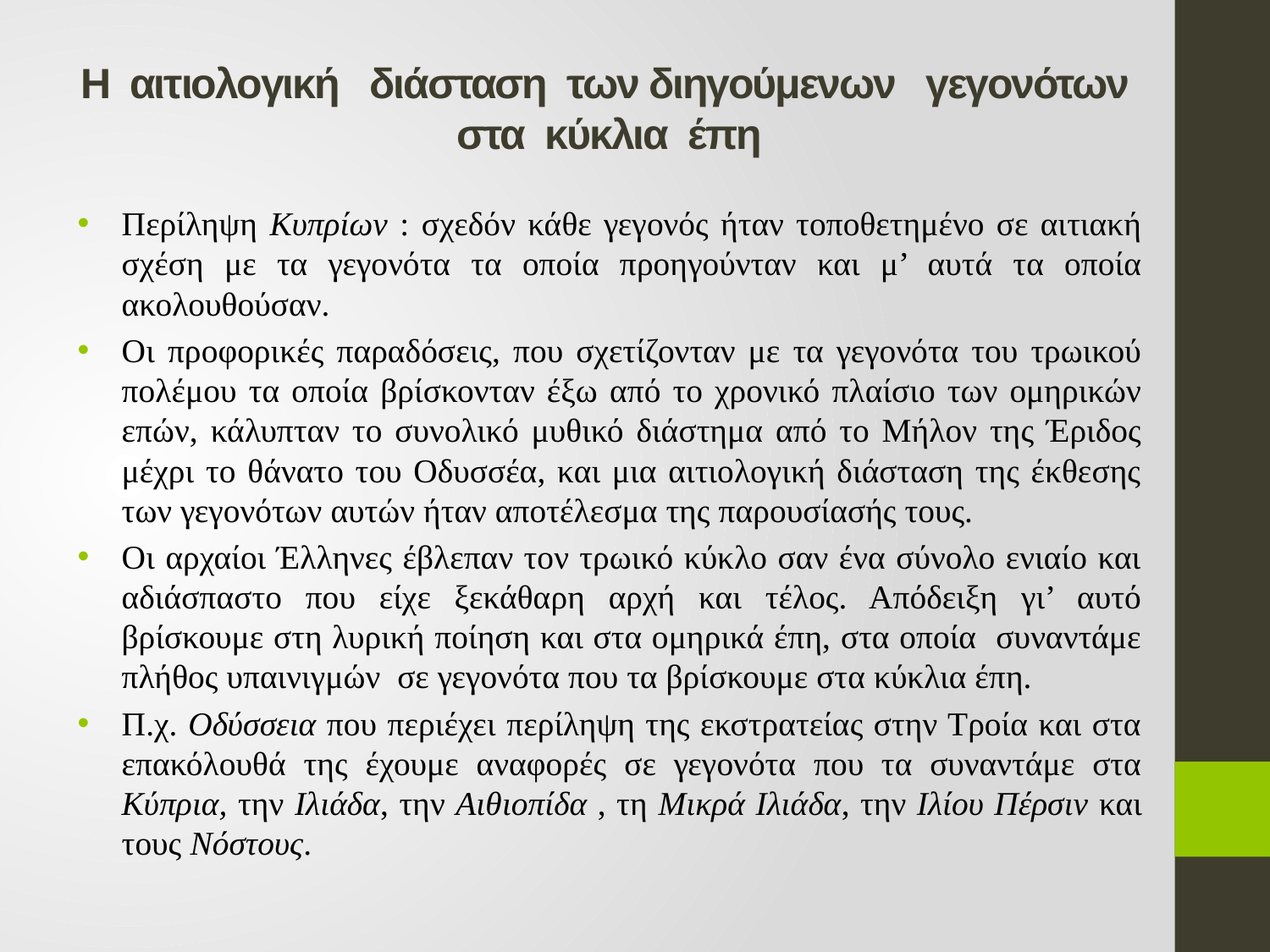

# Η  αιτιολογική   διάσταση  των διηγούμενων   γεγονότων  στα  κύκλια  έπη
Περίληψη Κυπρίων : σχεδόν κάθε γεγονός ήταν τοποθετημένο σε αιτιακή σχέση με τα γεγονότα τα οποία προηγούνταν και μ’ αυτά τα οποία ακολουθούσαν.
Οι προφορικές παραδόσεις, που σχετίζονταν με τα γεγονότα του τρωικού πολέμου τα οποία βρίσκονταν έξω από το χρονικό πλαίσιο των ομηρικών επών, κάλυπταν το συνολικό μυθικό διάστημα από το Μήλον της Έριδος μέχρι το θάνατο του Οδυσσέα, και μια αιτιολογική διάσταση της έκθεσης των γεγονότων αυτών ήταν αποτέλεσμα της παρουσίασής τους.
Οι αρχαίοι Έλληνες έβλεπαν τον τρωικό κύκλο σαν ένα σύνολο ενιαίο και αδιάσπαστο που είχε ξεκάθαρη αρχή και τέλος. Απόδειξη γι’ αυτό βρίσκουμε στη λυρική ποίηση και στα ομηρικά έπη, στα οποία  συναντάμε πλήθος υπαινιγμών  σε γεγονότα που τα βρίσκουμε στα κύκλια έπη.
Π.χ. Οδύσσεια που περιέχει περίληψη της εκστρατείας στην Τροία και στα επακόλουθά της έχουμε αναφορές σε γεγονότα που τα συναντάμε στα Κύπρια, την Ιλιάδα, την Αιθιοπίδα , τη Μικρά Ιλιάδα, την Ιλίου Πέρσιν και τους Νόστους.